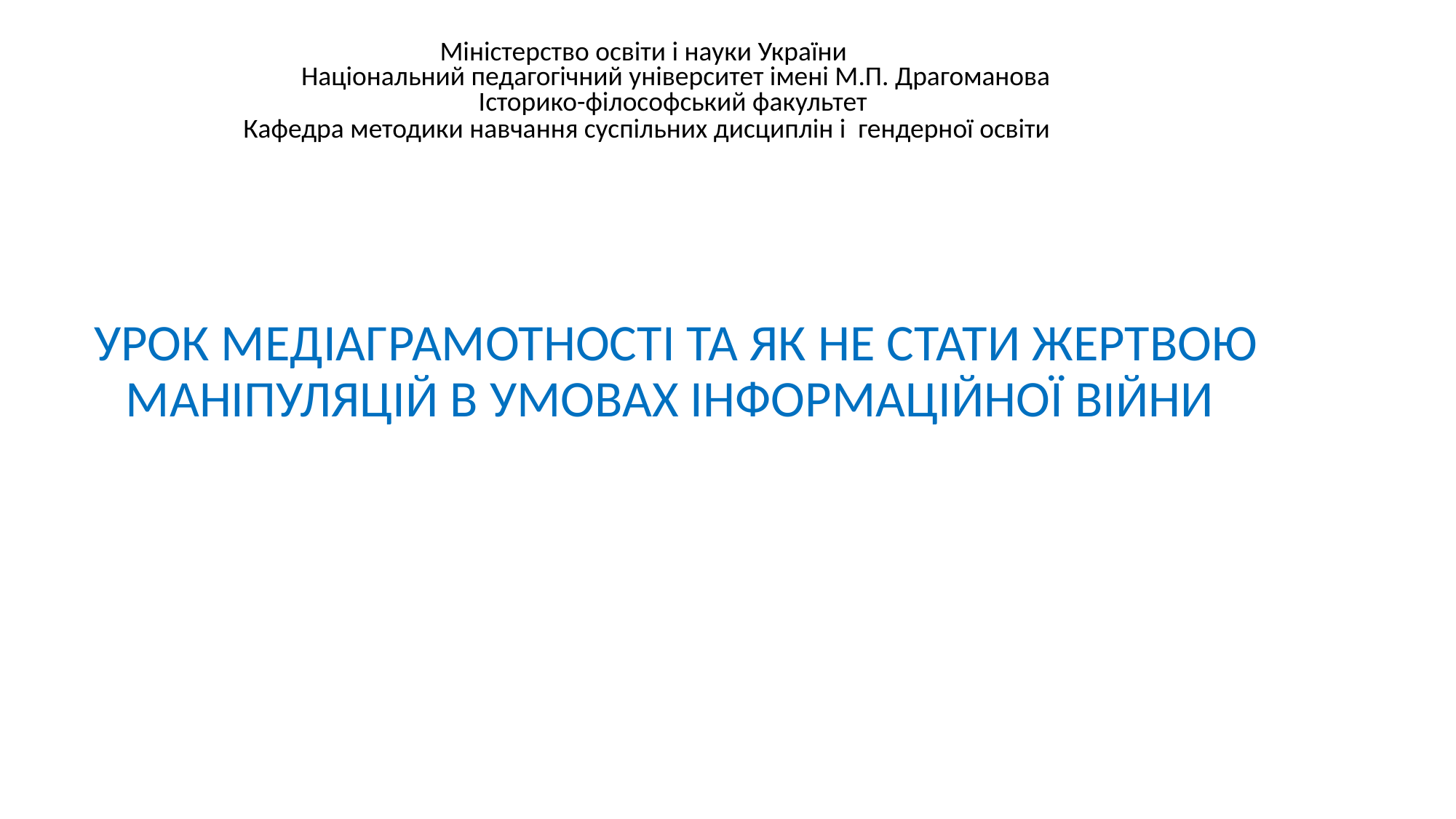

Міністерство освіти і науки України
Національний педагогічний університет імені М.П. Драгоманова
Історико-філософський факультет
Кафедра методики навчання суспільних дисциплін і  гендерної освіти
# УРОК МЕДІАГРАМОТНОСТІ ТА ЯК НЕ СТАТИ ЖЕРТВОЮ МАНІПУЛЯЦІЙ В УМОВАХ ІНФОРМАЦІЙНОЇ ВІЙНИ